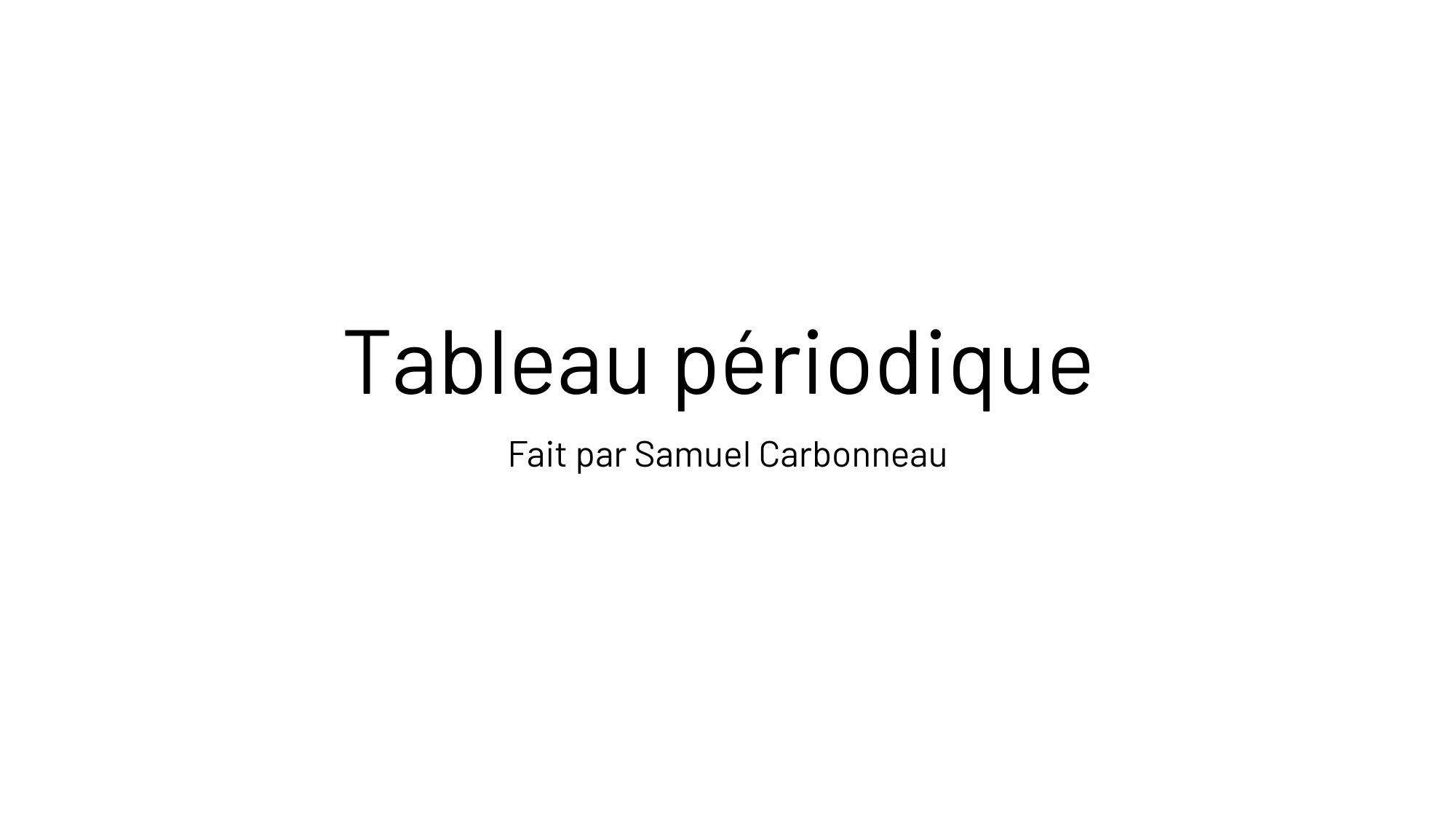

# Tableau périodique
Fait par Samuel Carbonneau